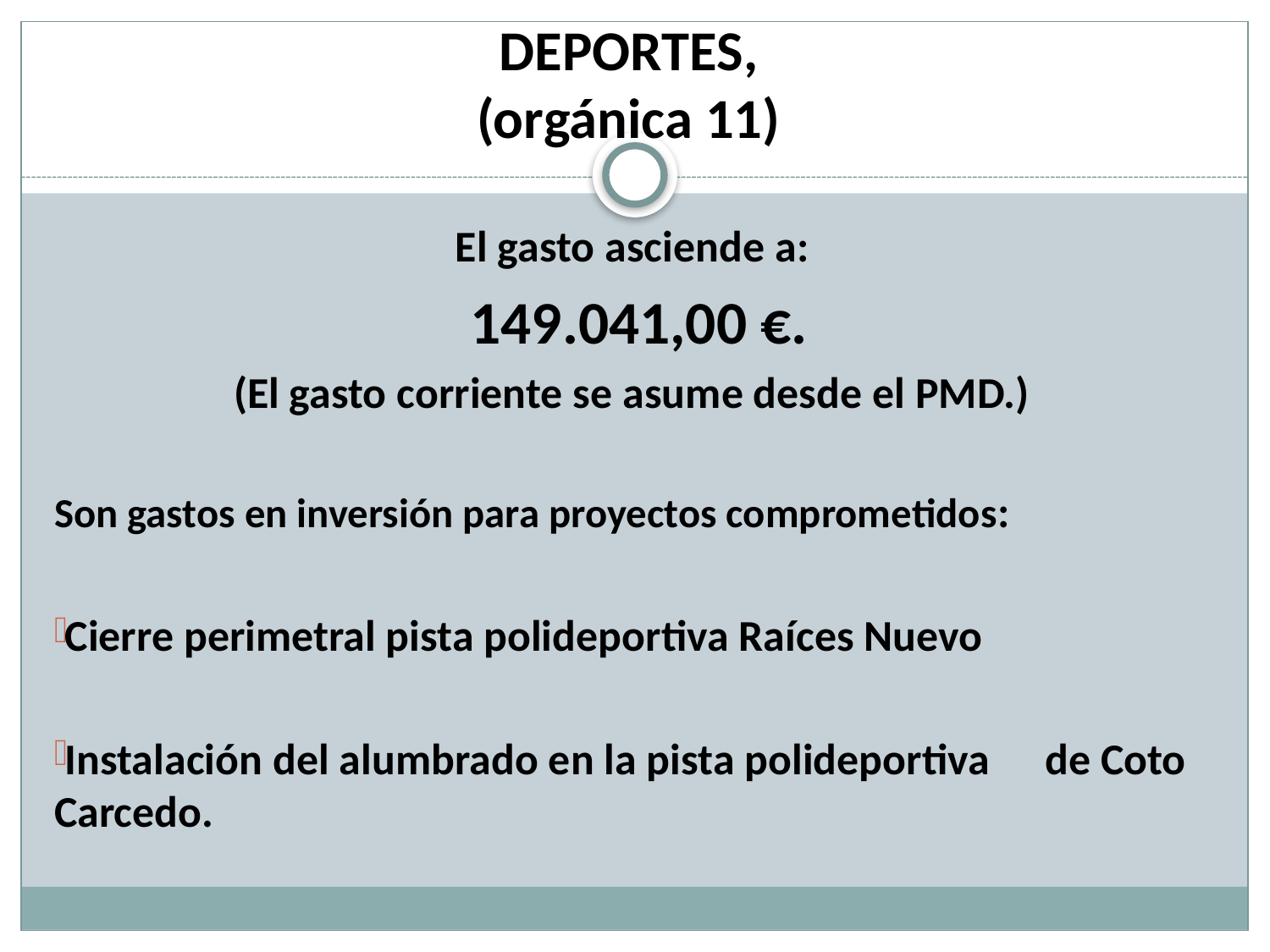

# DEPORTES, (orgánica 11)
El gasto asciende a:
 149.041,00 €.
(El gasto corriente se asume desde el PMD.)

Son gastos en inversión para proyectos comprometidos:

Cierre perimetral pista polideportiva Raíces Nuevo

Instalación del alumbrado en la pista polideportiva 	de Coto Carcedo.